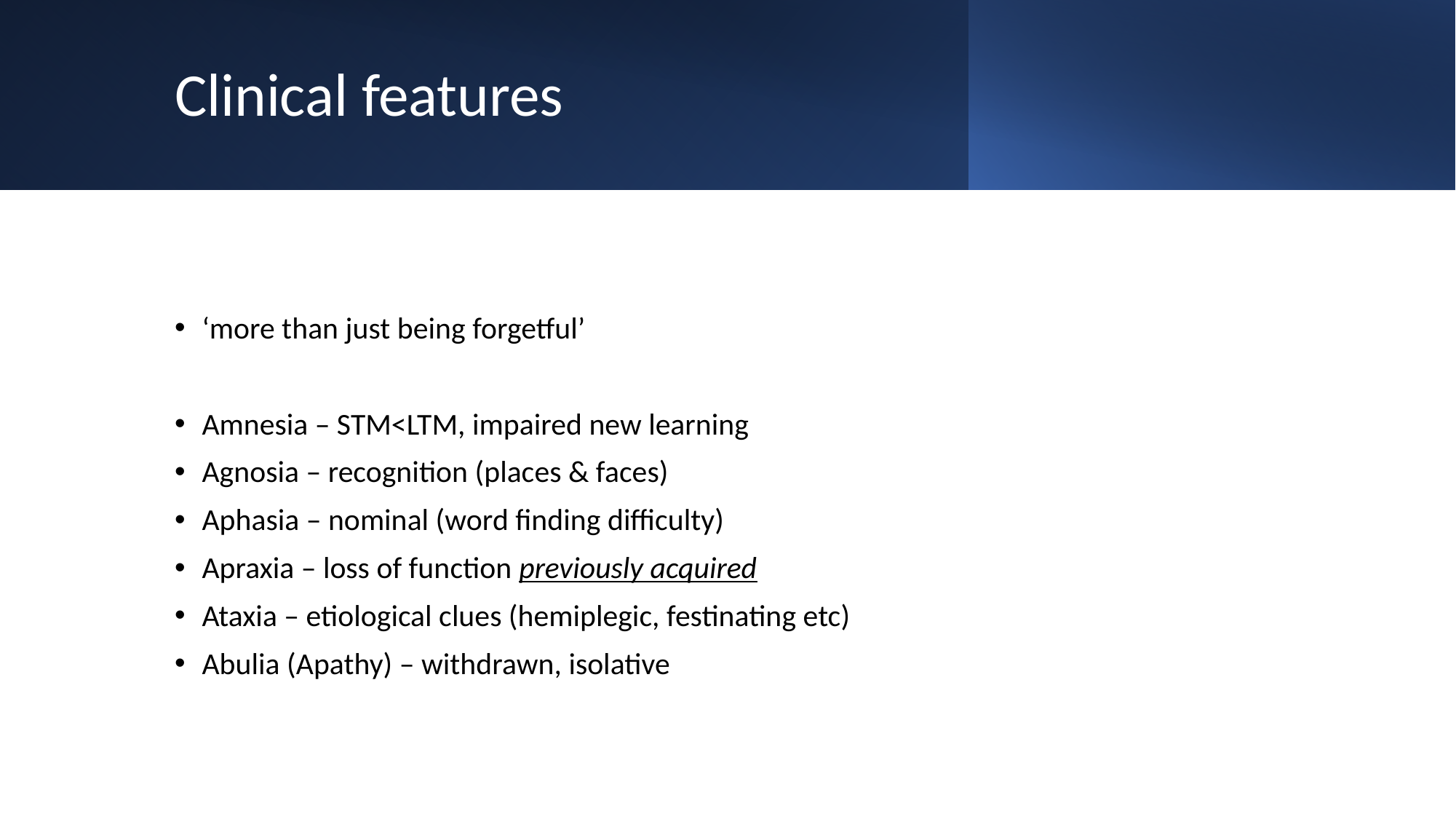

# Clinical features
‘more than just being forgetful’

Amnesia – STM<LTM, impaired new learning
Agnosia – recognition (places & faces)
Aphasia – nominal (word finding difficulty)
Apraxia – loss of function previously acquired
Ataxia – etiological clues (hemiplegic, festinating etc)
Abulia (Apathy) – withdrawn, isolative